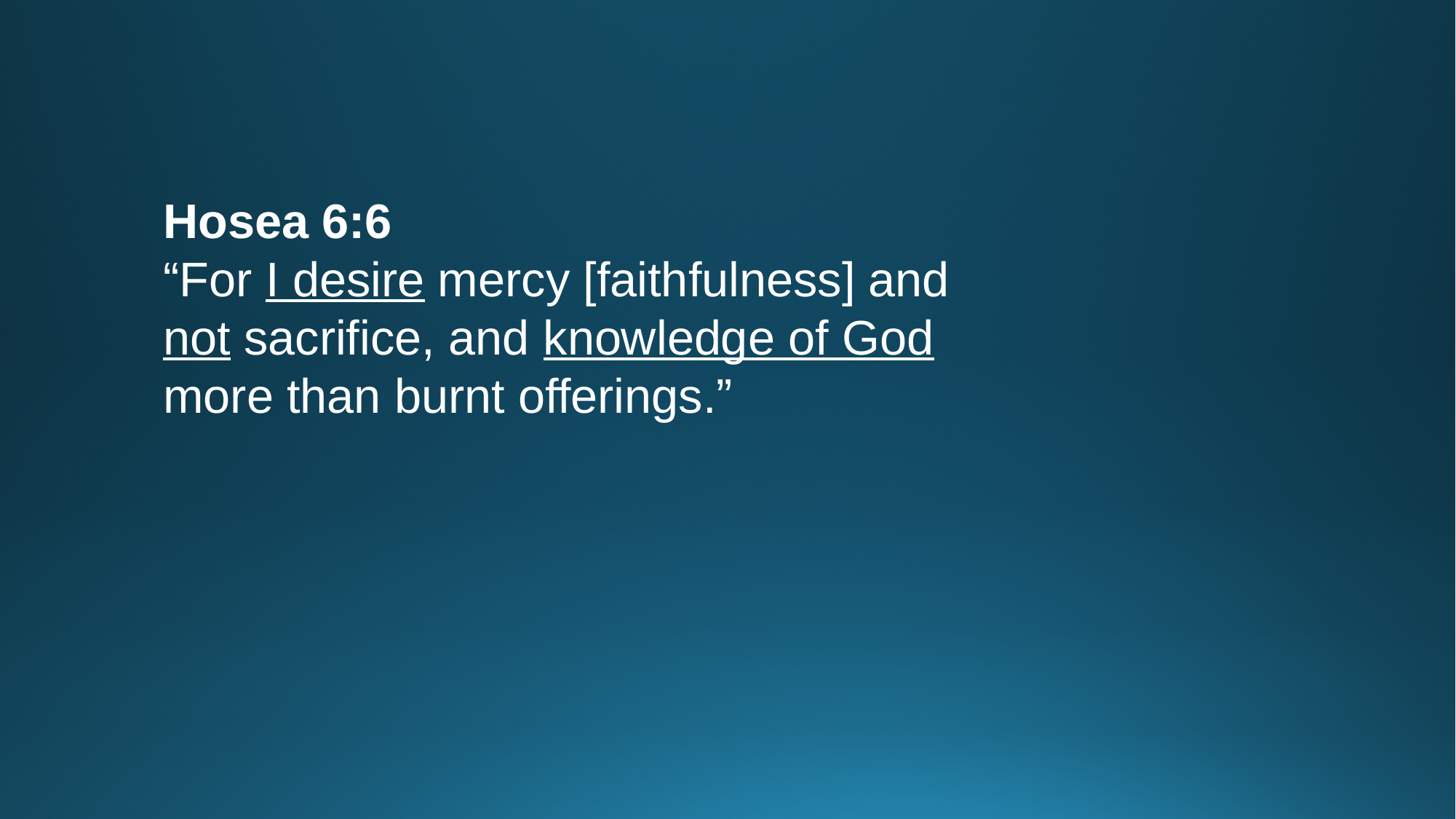

Hosea 6:6
“For I desire mercy [faithfulness] and
not sacrifice, and knowledge of God
more than burnt offerings.”